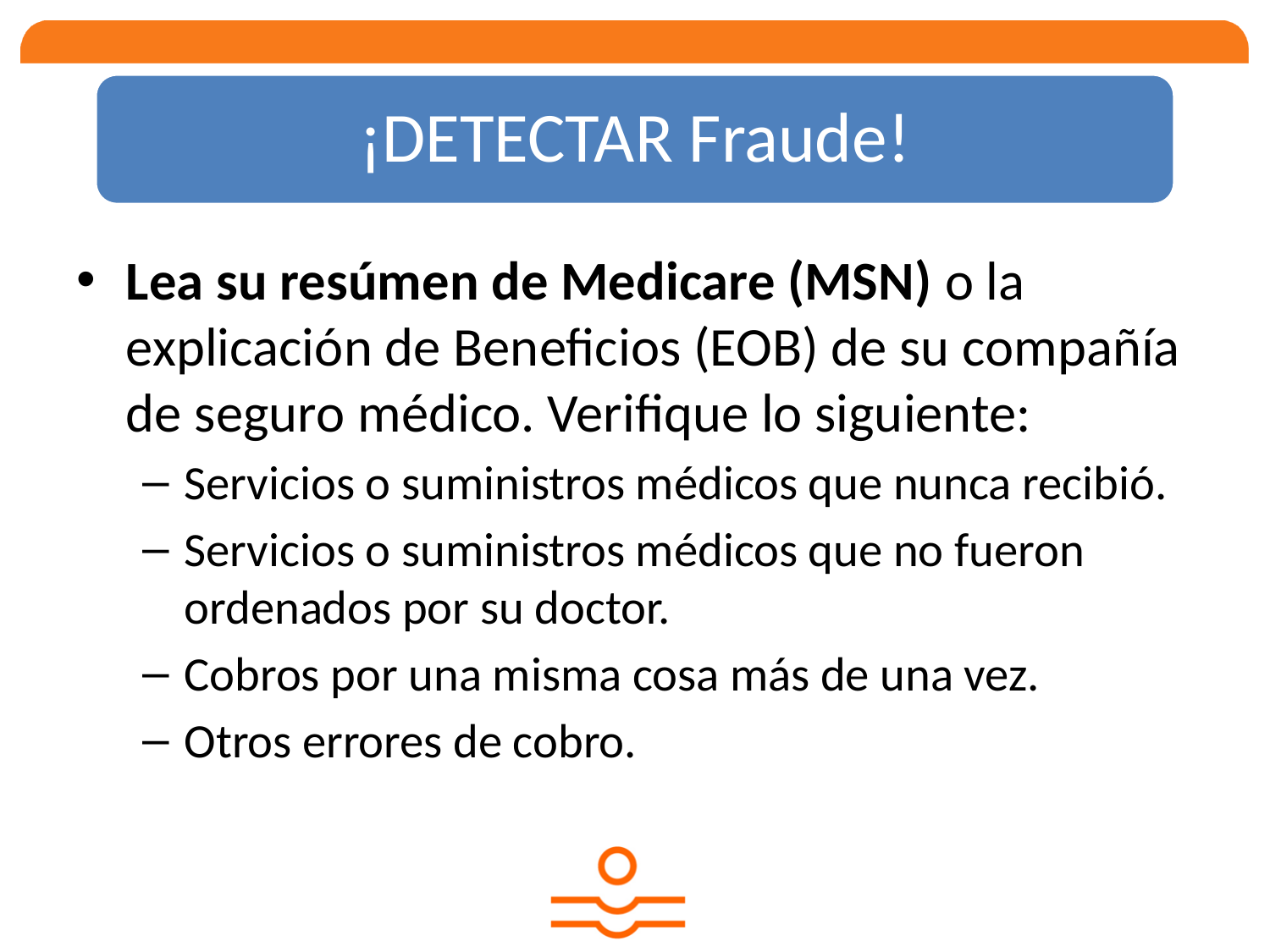

¡DETECTAR Fraude!
Lea su resúmen de Medicare (MSN) o la explicación de Beneficios (EOB) de su compañía de seguro médico. Verifique lo siguiente:
Servicios o suministros médicos que nunca recibió.
Servicios o suministros médicos que no fueron ordenados por su doctor.
Cobros por una misma cosa más de una vez.
Otros errores de cobro.